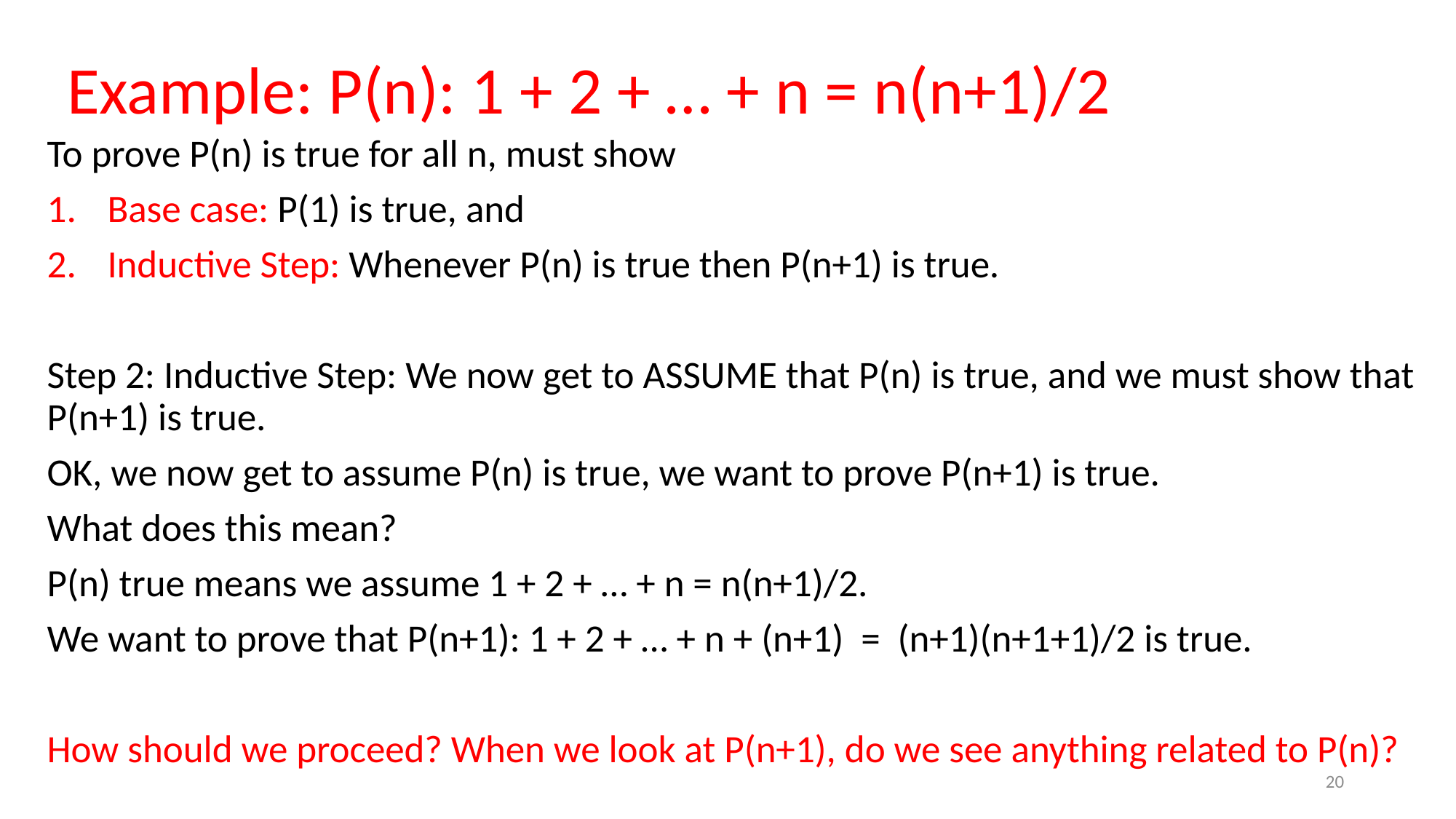

# Example: P(n): 1 + 2 + … + n = n(n+1)/2
To prove P(n) is true for all n, must show
Base case: P(1) is true, and
Inductive Step: Whenever P(n) is true then P(n+1) is true.

Step 2: Inductive Step: We now get to ASSUME that P(n) is true, and we must show that P(n+1) is true.
OK, we now get to assume P(n) is true, we want to prove P(n+1) is true.
What does this mean?
P(n) true means we assume 1 + 2 + … + n = n(n+1)/2.
We want to prove that P(n+1): 1 + 2 + … + n + (n+1)  =  (n+1)(n+1+1)/2 is true.

How should we proceed? When we look at P(n+1), do we see anything related to P(n)?
20